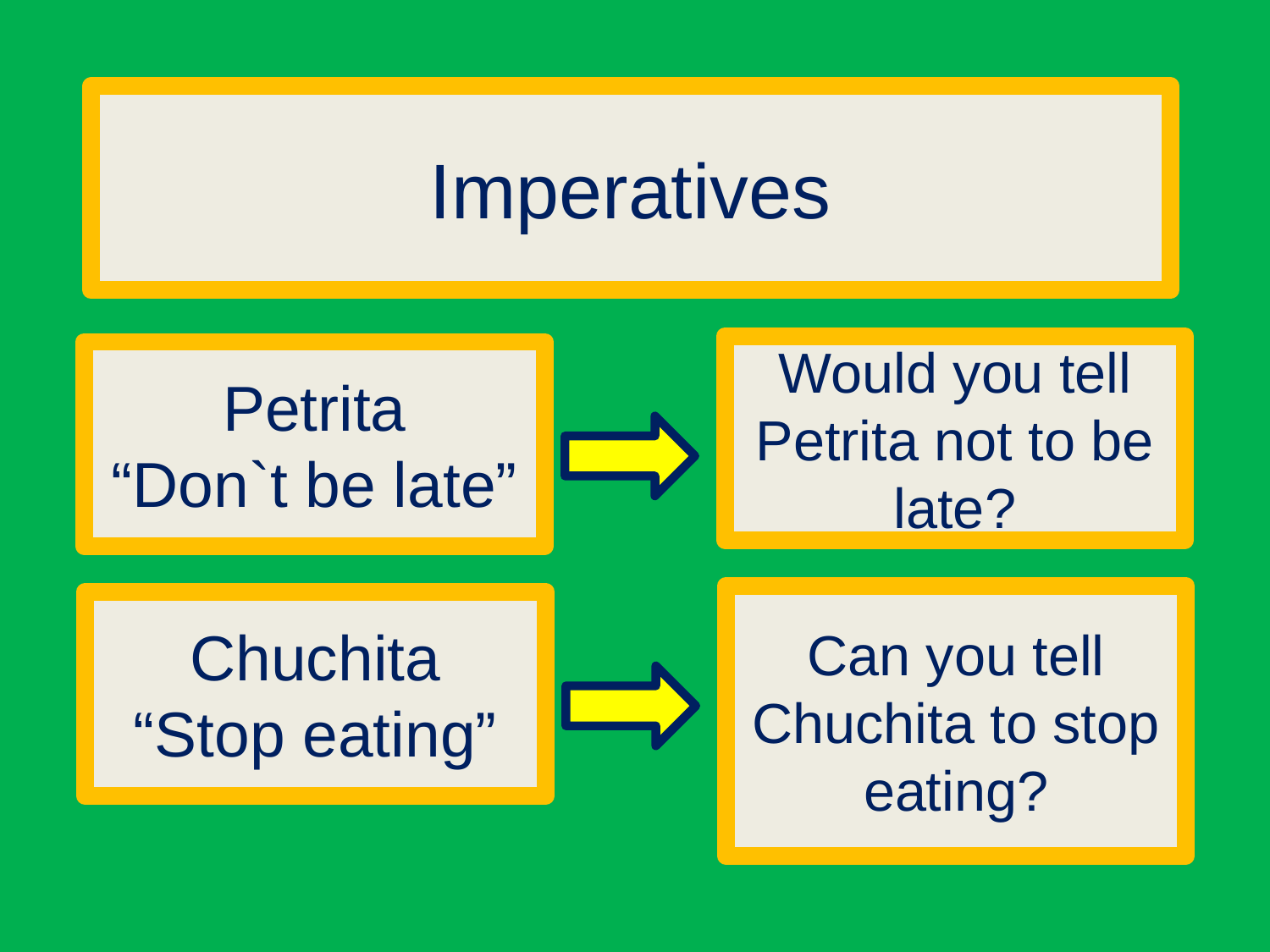

# Imperatives
Would you tell Petrita not to be late?
Petrita
“Don`t be late”

Can you tell Chuchita to stop eating?
Chuchita
“Stop eating”